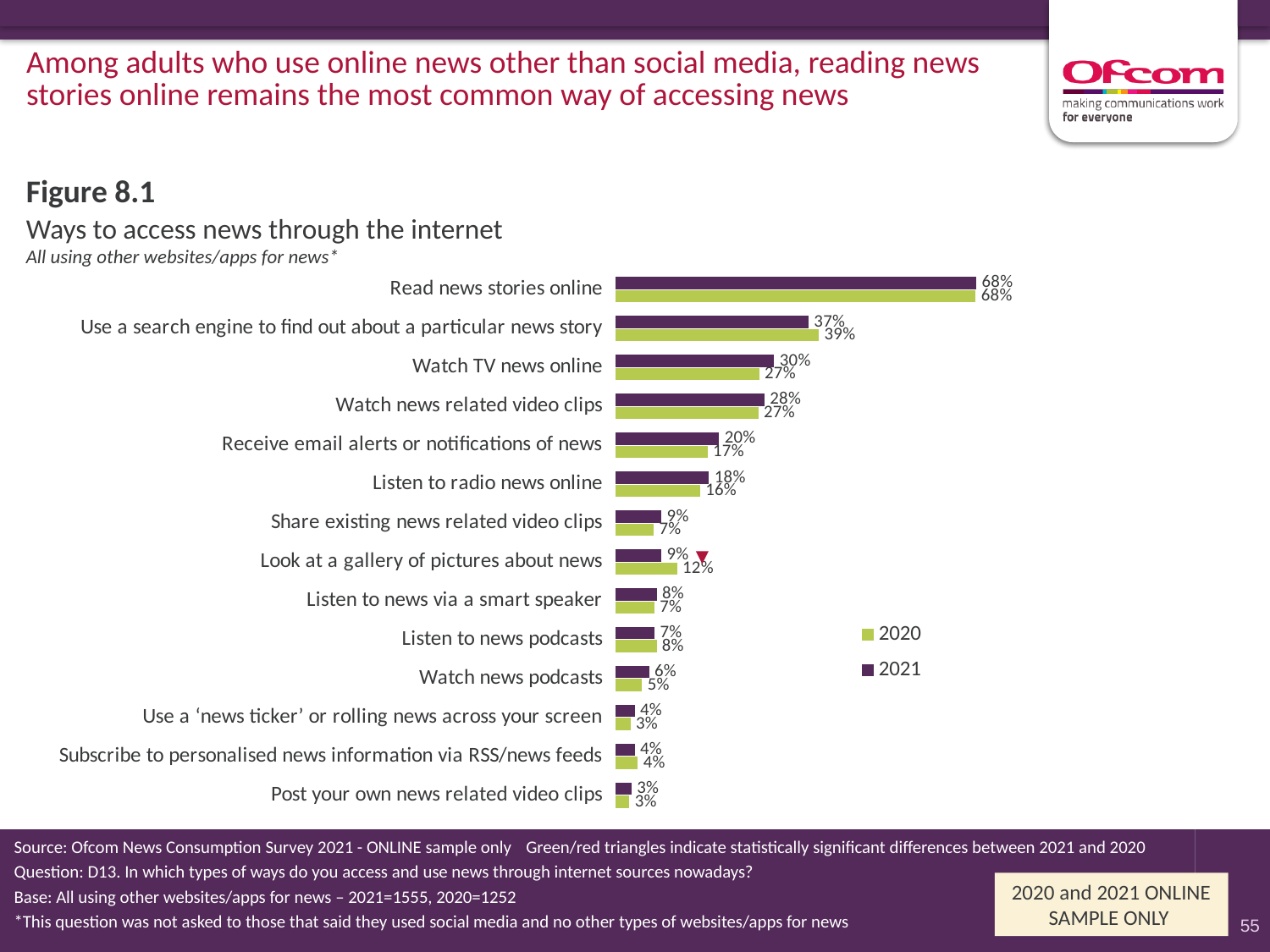

Among adults who use online news other than social media, reading news stories online remains the most common way of accessing news
Figure 8.1
# Ways to access news through the internet All using other websites/apps for news*

### Chart

| Category | 2021 | 2020 |
|---|---|---|
| Read news stories online | 0.68331808731148 | 0.682055875645004 |
| Use a search engine to find out about a particular news story | 0.366086737658878 | 0.385577188719832 |
| Watch TV news online | 0.301136074406694 | 0.272832012705576 |
| Watch news related video clips | 0.282604584213568 | 0.271269890369749 |
| Receive email alerts or notifications of news | 0.19711227788488 | 0.174980019244642 |
| Listen to radio news online | 0.177896902064396 | 0.161119850496166 |
| Share existing news related video clips | 0.0879371528671676 | 0.0731362151396711 |
| Look at a gallery of pictures about news | 0.0877174672401877 | 0.117368259105918 |
| Listen to news via a smart speaker | 0.078849418188431 | 0.0745616979331204 |
| Listen to news podcasts | 0.0749805464542842 | 0.0786846326588908 |
| Watch news podcasts | 0.064463062335976 | 0.0510968340792289 |
| Use a ‘news ticker’ or rolling news across your screen | 0.0373859349913126 | 0.0291048699934786 |
| Subscribe to personalised news information via RSS/news feeds | 0.0371127218691256 | 0.0431658894370121 |
| Post your own news related video clips | 0.031358099414572 | 0.0272882850864551 |
Source: Ofcom News Consumption Survey 2021 - ONLINE sample only	 Green/red triangles indicate statistically significant differences between 2021 and 2020
Question: D13. In which types of ways do you access and use news through internet sources nowadays?
Base: All using other websites/apps for news – 2021=1555, 2020=1252
*This question was not asked to those that said they used social media and no other types of websites/apps for news
2020 and 2021 ONLINE SAMPLE ONLY